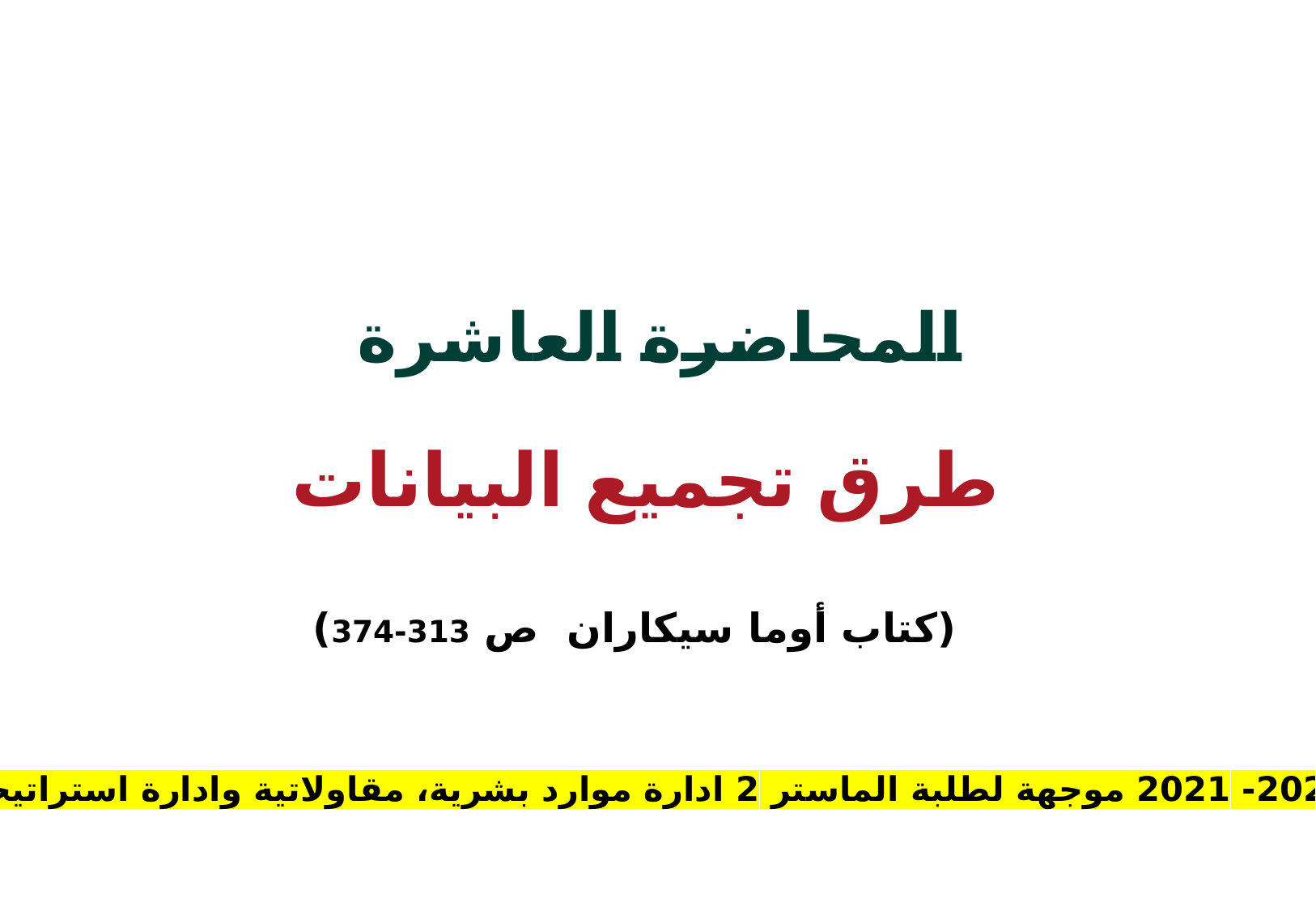

المحاضرة العاشرة

# طرق تجميع البيانات
(كتاب أوما سيكاران  ص 313-374)
د دبلة فاتح 2020- 2021 موجهة لطلبة الماستر 2 ادارة موارد بشرية، مقاولاتية وادارة استراتيجية للمنظمات
1